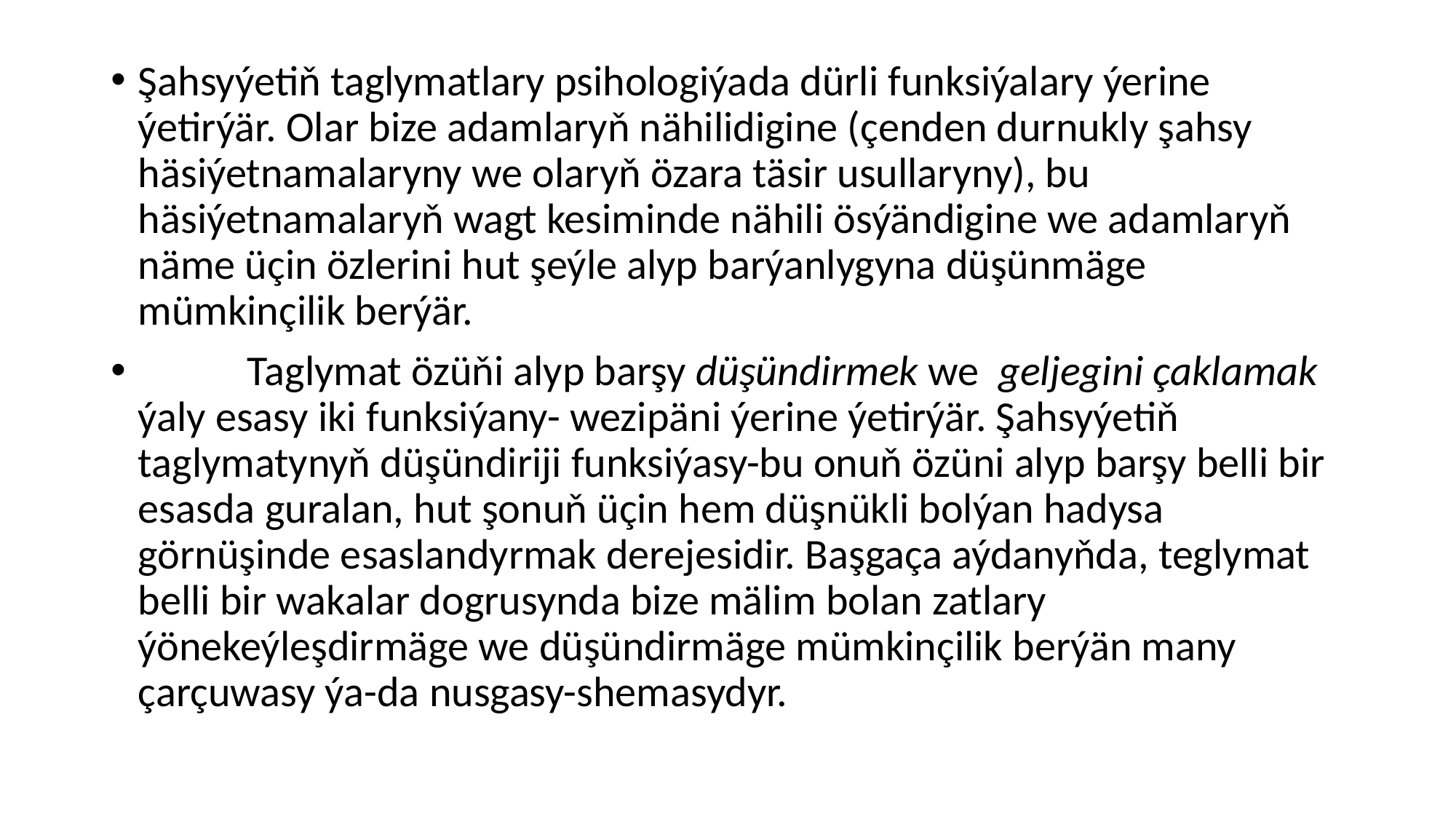

Şahsyýetiň taglymatlary psihologiýada dürli funksiýalary ýerine ýetirýär. Olar bize adamlaryň nähilidigine (çenden durnukly şahsy häsiýetnamalaryny we olaryň özara täsir usullaryny), bu häsiýetnamalaryň wagt kesiminde nähili ösýändigine we adamlaryň näme üçin özlerini hut şeýle alyp barýanlygyna düşünmäge mümkinçilik berýär.
 	Taglymat özüňi alyp barşy düşündirmek we  geljegini çaklamak  ýaly esasy iki funksiýany- wezipäni ýerine ýetirýär. Şahsyýetiň taglymatynyň düşündiriji funksiýasy-bu onuň özüni alyp barşy belli bir esasda guralan, hut şonuň üçin hem düşnükli bolýan hadysa görnüşinde esaslandyrmak derejesidir. Başgaça aýdanyňda, teglymat belli bir wakalar dogrusynda bize mälim bolan zatlary ýönekeýleşdirmäge we düşündirmäge mümkinçilik berýän many çarçuwasy ýa-da nusgasy-shemasydyr.